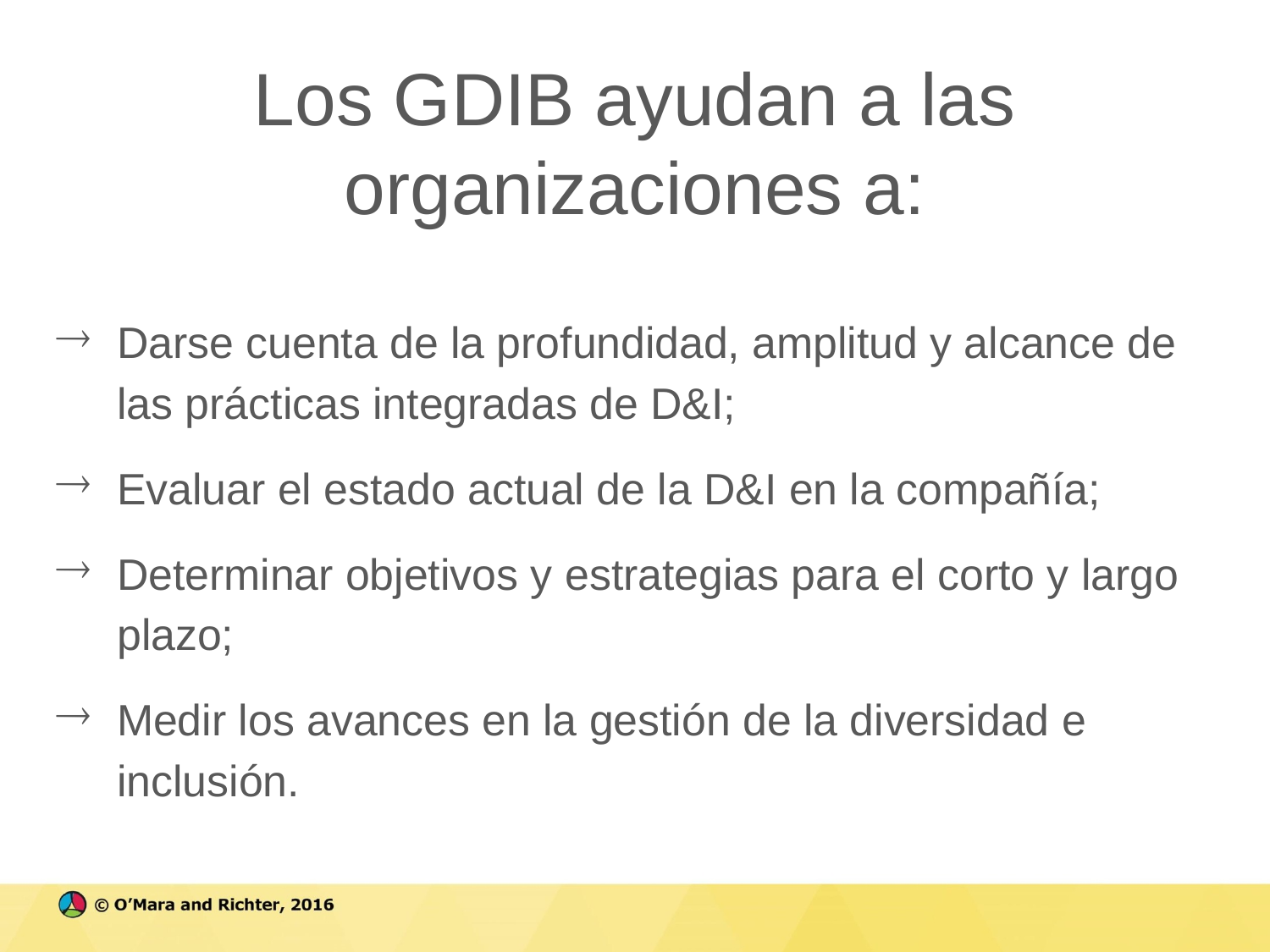

# Los GDIB ayudan a las organizaciones a:
Darse cuenta de la profundidad, amplitud y alcance de las prácticas integradas de D&I;
Evaluar el estado actual de la D&I en la compañía;
Determinar objetivos y estrategias para el corto y largo plazo;
Medir los avances en la gestión de la diversidad e inclusión.